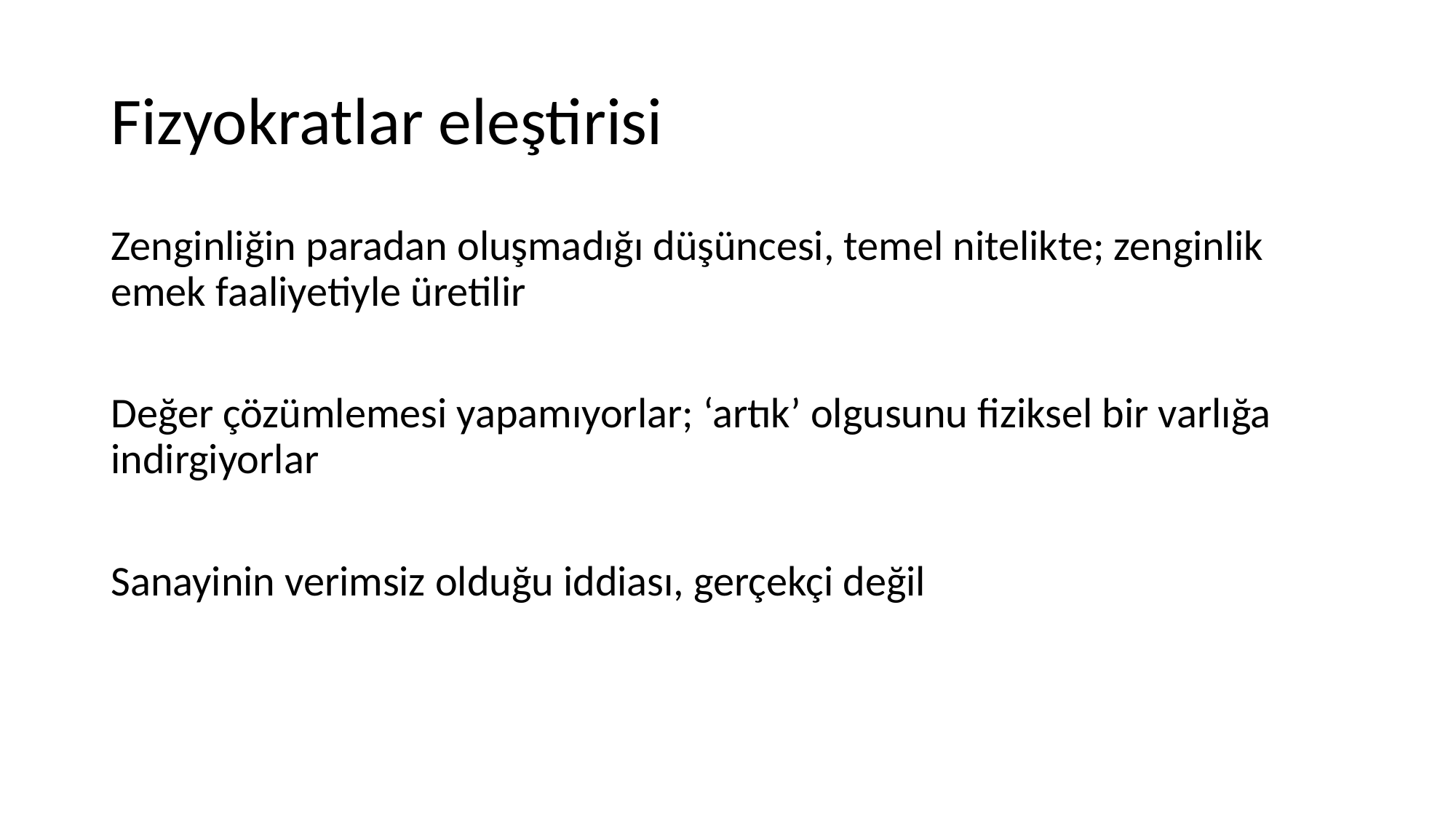

# Fizyokratlar eleştirisi
Zenginliğin paradan oluşmadığı düşüncesi, temel nitelikte; zenginlik emek faaliyetiyle üretilir

Değer çözümlemesi yapamıyorlar; ‘artık’ olgusunu fiziksel bir varlığa indirgiyorlar

Sanayinin verimsiz olduğu iddiası, gerçekçi değil